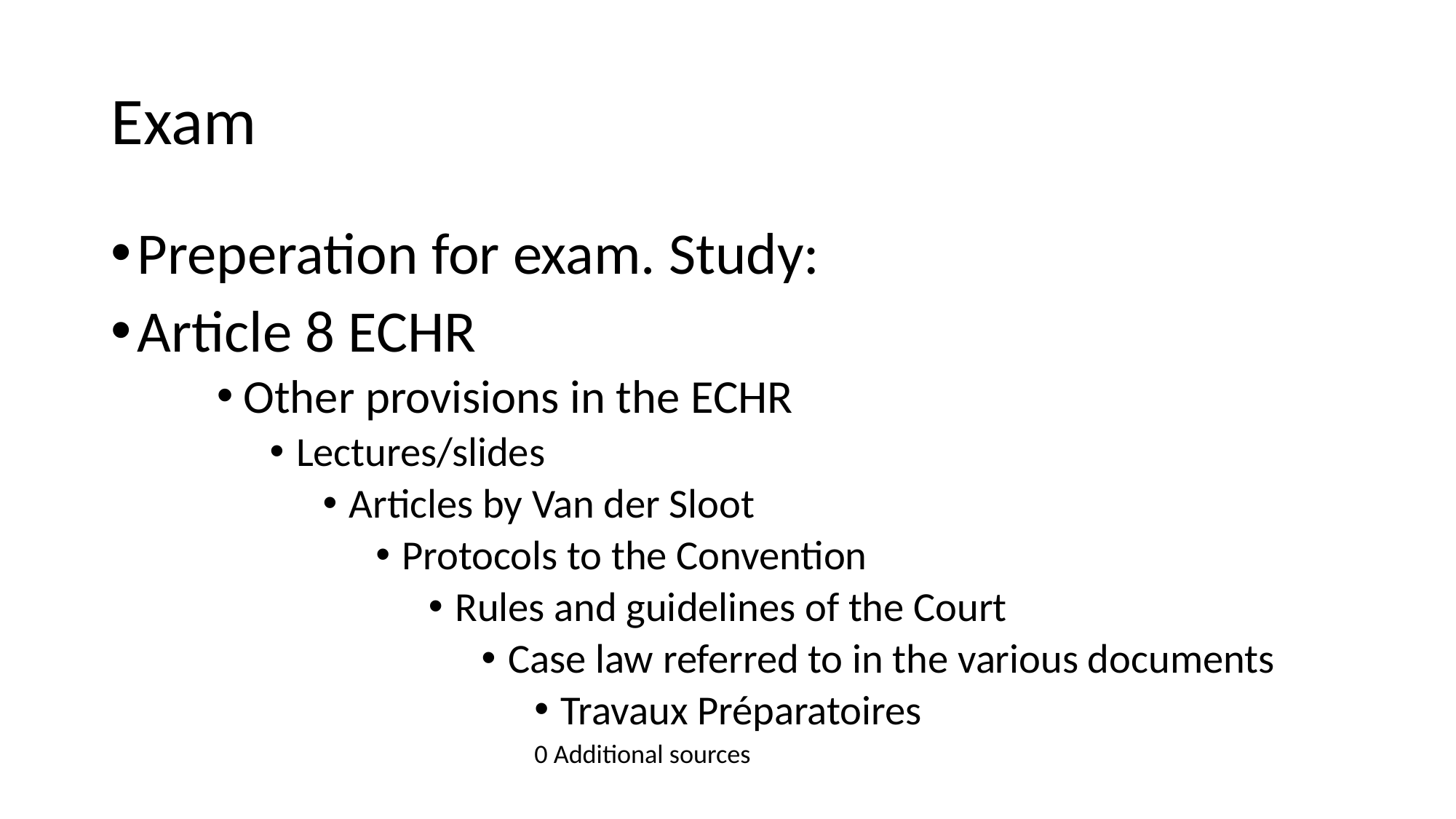

# Exam
Preperation for exam. Study:
Article 8 ECHR
Other provisions in the ECHR
Lectures/slides
Articles by Van der Sloot
Protocols to the Convention
Rules and guidelines of the Court
Case law referred to in the various documents
Travaux Préparatoires
	0 Additional sources